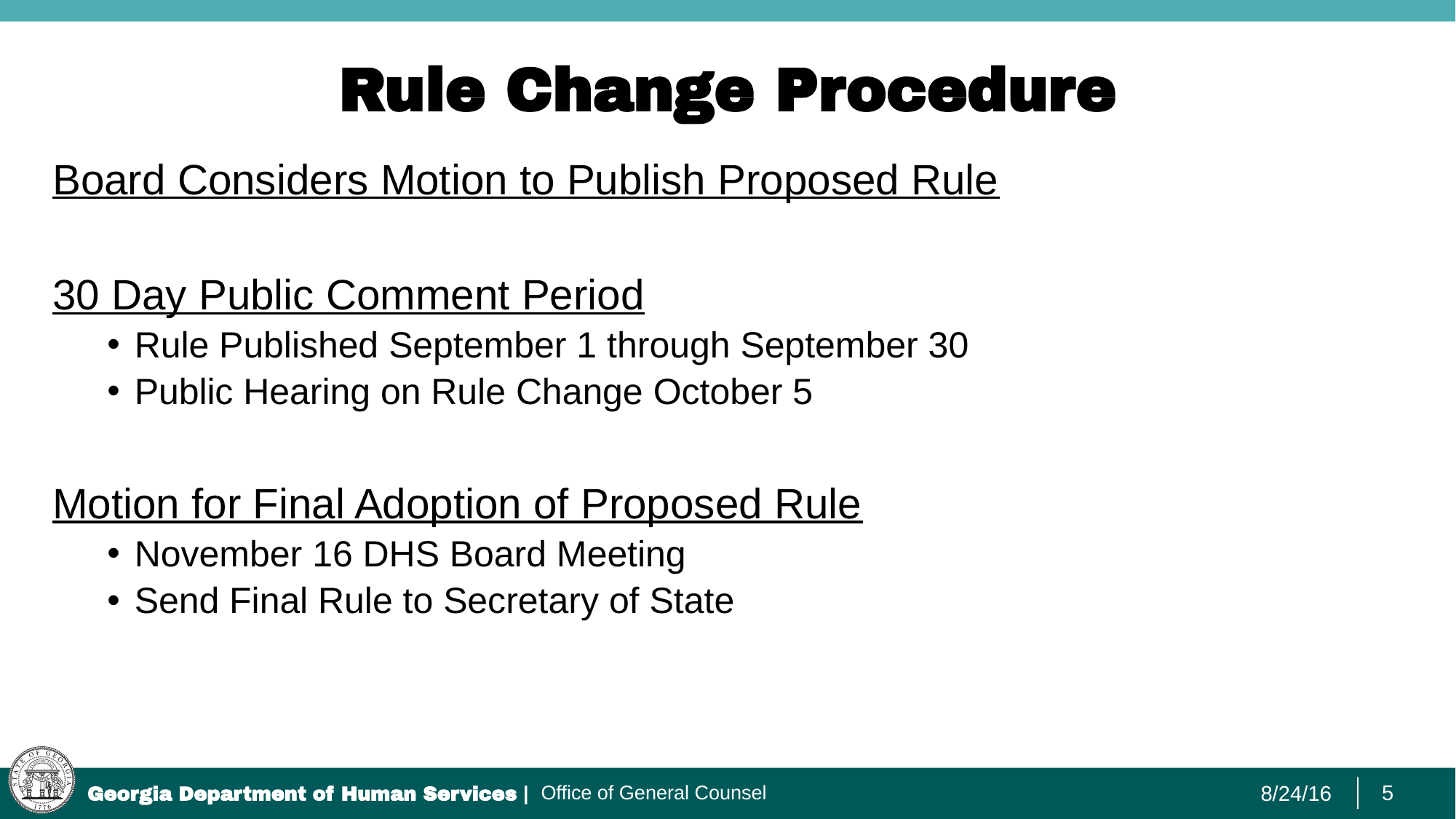

# Rule Change Procedure
Board Considers Motion to Publish Proposed Rule

30 Day Public Comment Period
Rule Published September 1 through September 30
Public Hearing on Rule Change October 5

Motion for Final Adoption of Proposed Rule
November 16 DHS Board Meeting
Send Final Rule to Secretary of State

Office of General Counsel
8/24/16